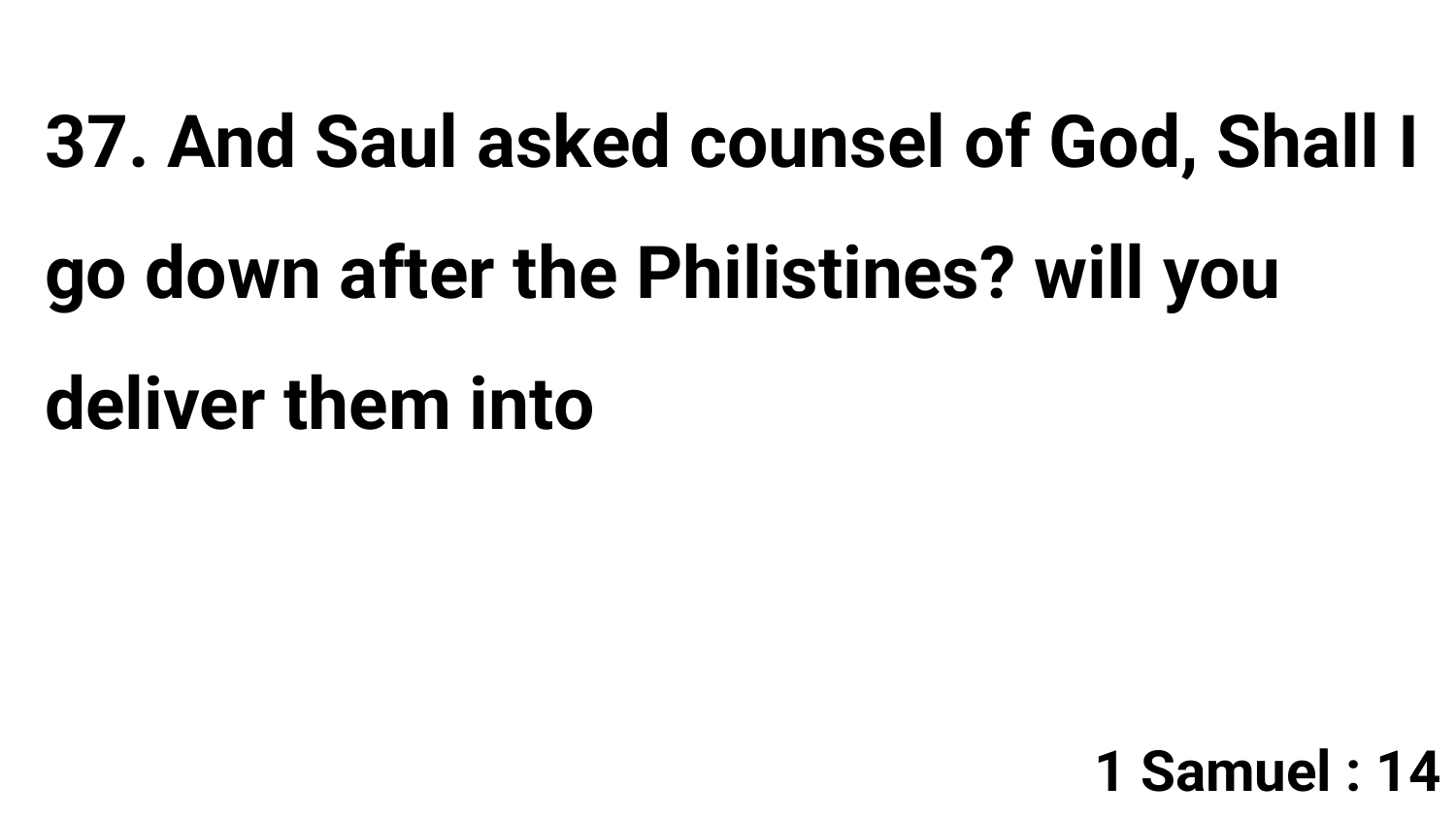

37. And Saul asked counsel of God, Shall I go down after the Philistines? will you deliver them into
1 Samuel : 14